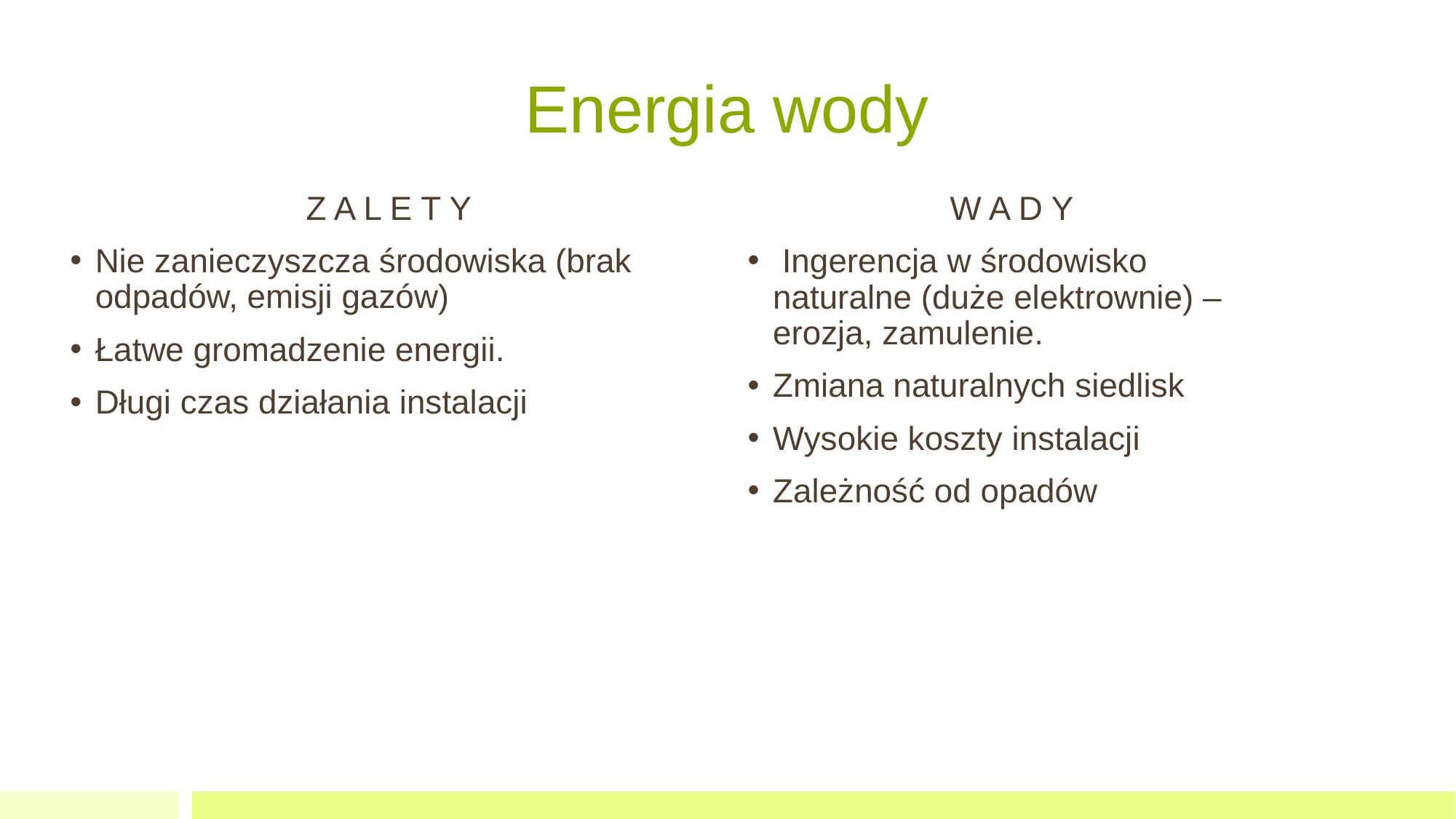

# Energia wody
Z A L E T Y
Nie zanieczyszcza środowiska (brak odpadów, emisji gazów)
Łatwe gromadzenie energii.
Długi czas działania instalacji

W A D Y
 Ingerencja w środowisko naturalne (duże elektrownie) – erozja, zamulenie.
Zmiana naturalnych siedlisk
Wysokie koszty instalacji
Zależność od opadów